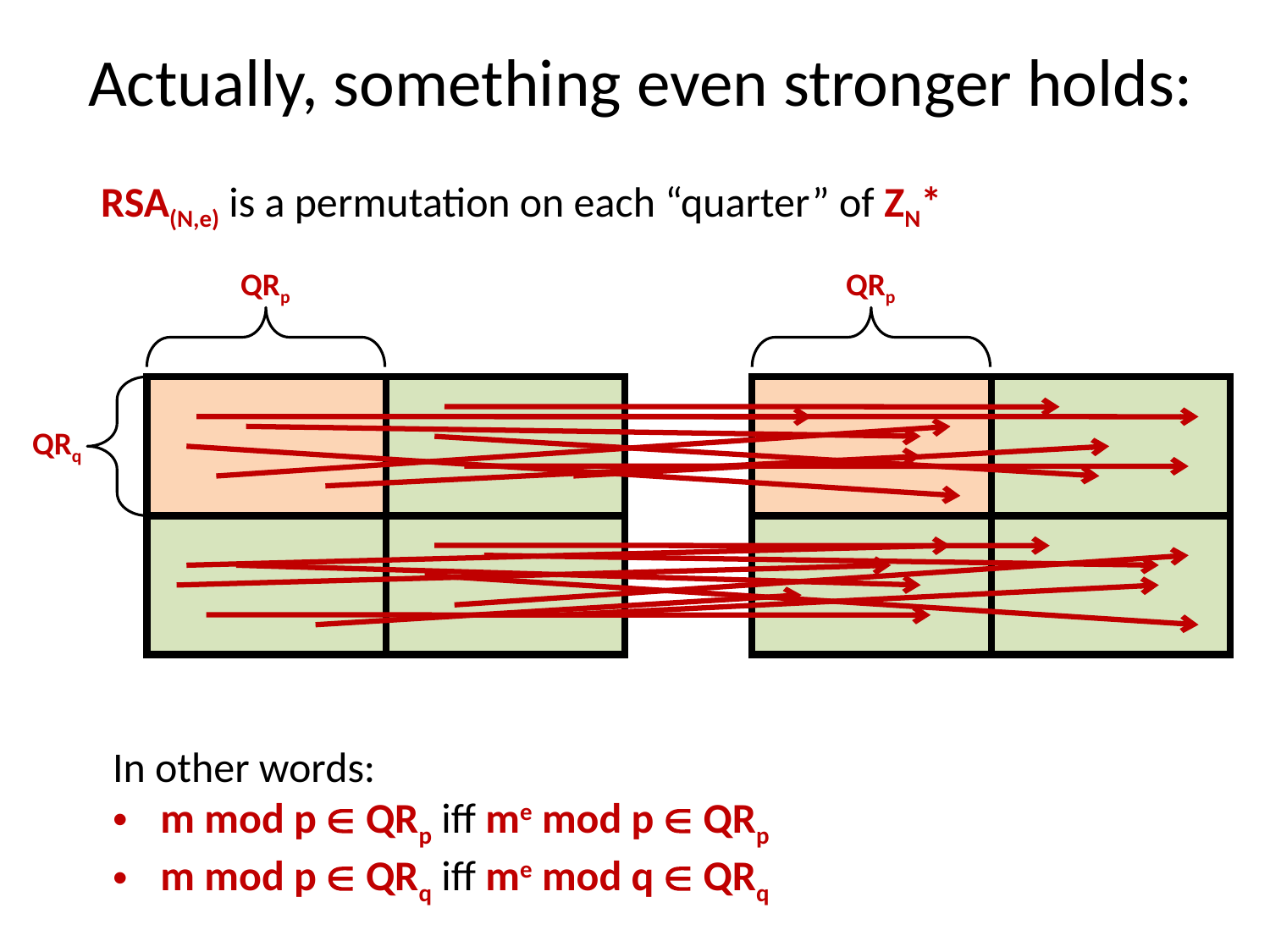

# Actually, something even stronger holds:
RSA(N,e) is a permutation on each “quarter” of ZN*

QRp
QRp

|  |  |
| --- | --- |
|  |  |
|  |  |
| --- | --- |
|  |  |
QRq
In other words:
m mod p ∈ QRp iff me mod p ∈ QRp
m mod p ∈ QRq iff me mod q ∈ QRq